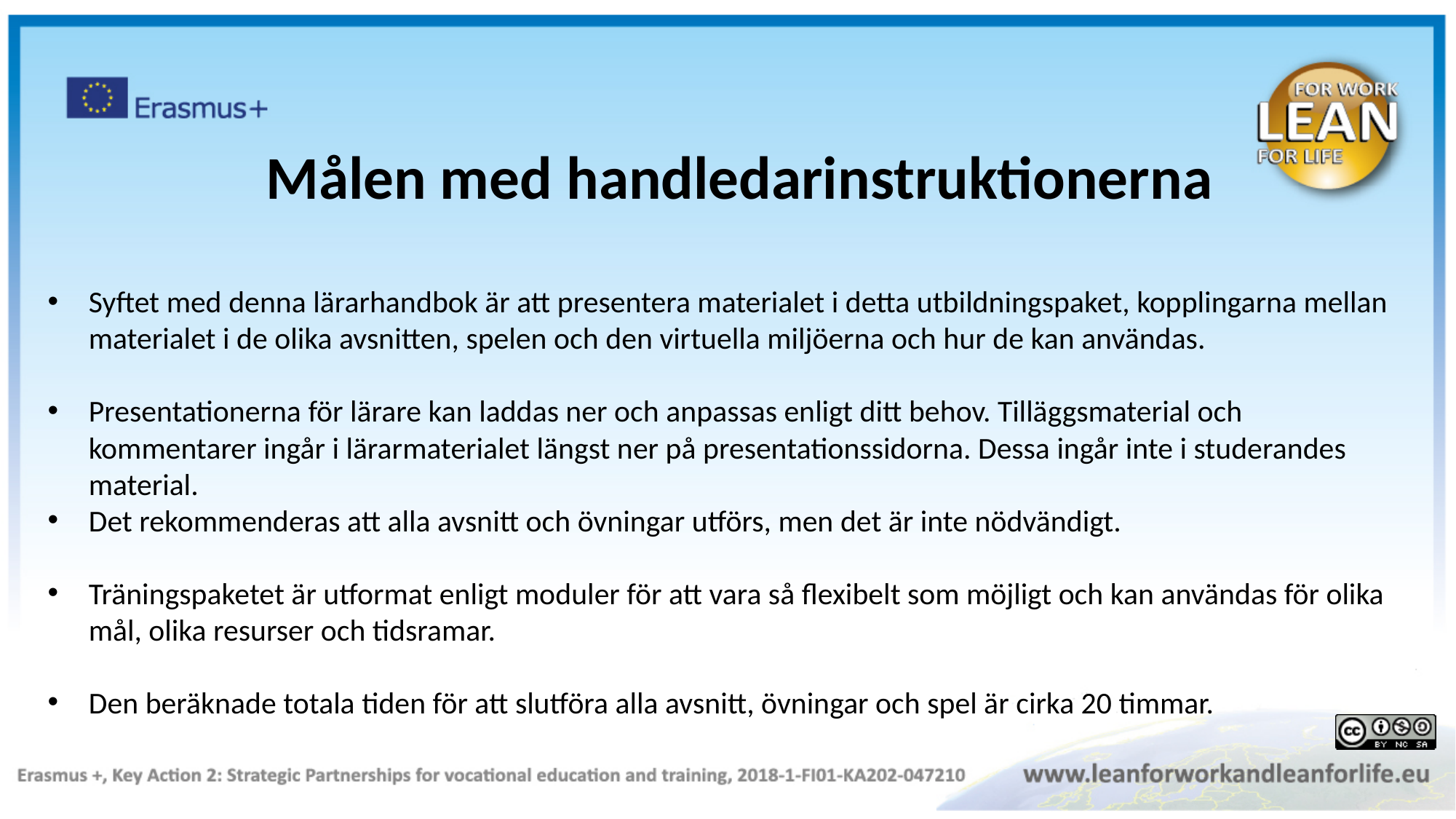

Målen med handledarinstruktionerna
Syftet med denna lärarhandbok är att presentera materialet i detta utbildningspaket, kopplingarna mellan materialet i de olika avsnitten, spelen och den virtuella miljöerna och hur de kan användas.

Presentationerna för lärare kan laddas ner och anpassas enligt ditt behov. Tilläggsmaterial och kommentarer ingår i lärarmaterialet längst ner på presentationssidorna. Dessa ingår inte i studerandes material.
Det rekommenderas att alla avsnitt och övningar utförs, men det är inte nödvändigt.

Träningspaketet är utformat enligt moduler för att vara så flexibelt som möjligt och kan användas för olika mål, olika resurser och tidsramar.

Den beräknade totala tiden för att slutföra alla avsnitt, övningar och spel är cirka 20 timmar.